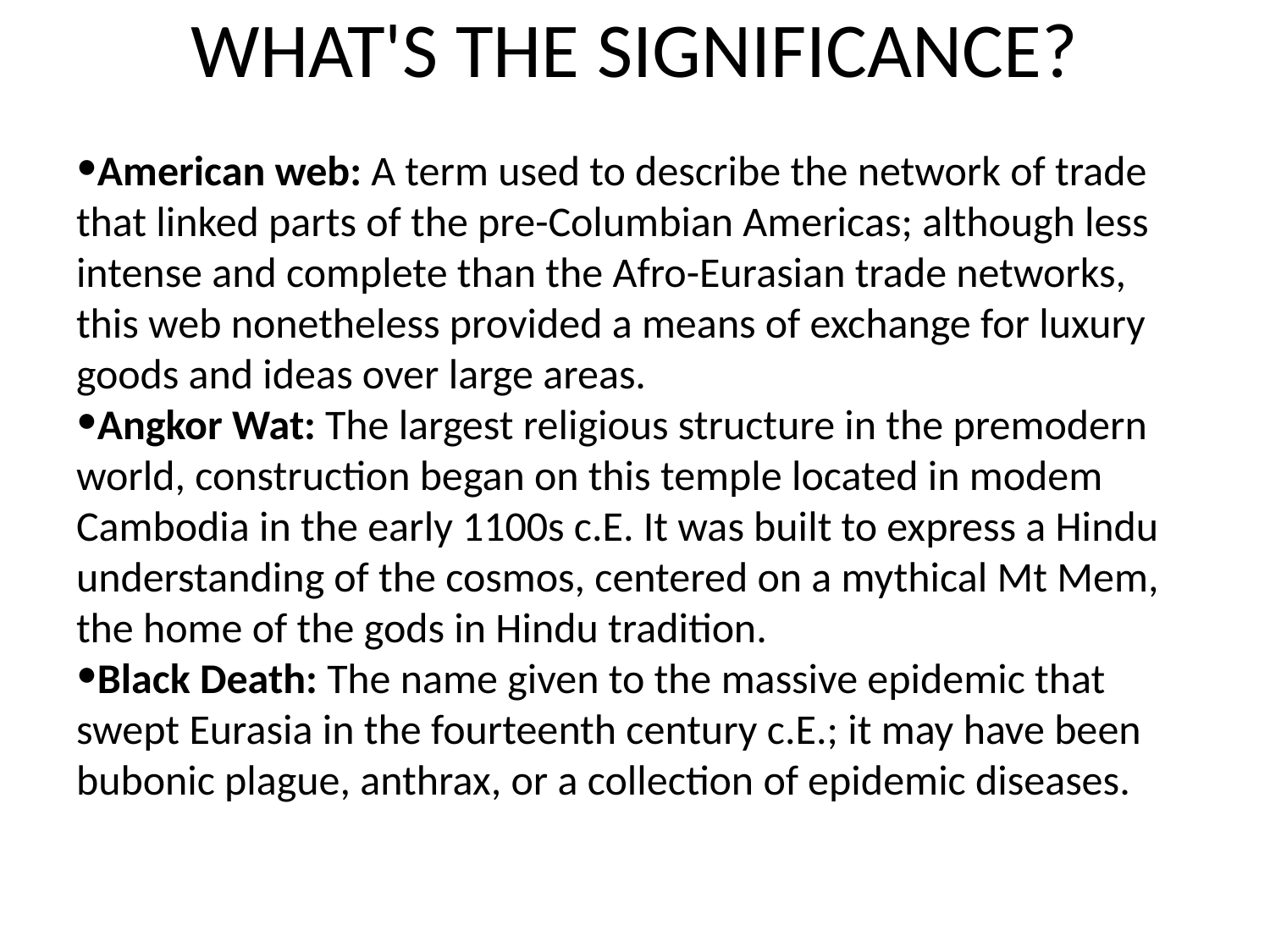

# WHAT'S THE SIGNIFICANCE?
American web: A term used to describe the network of trade that linked parts of the pre-Columbian Americas; although less intense and complete than the Afro-Eurasian trade networks, this web nonetheless provided a means of exchange for luxury goods and ideas over large areas.
Angkor Wat: The largest religious structure in the premodern world, construction began on this temple located in modem Cambodia in the early 1100s c.E. It was built to express a Hindu understanding of the cosmos, centered on a mythical Mt Mem, the home of the gods in Hindu tradition.
Black Death: The name given to the massive epidemic that swept Eurasia in the fourteenth century c.E.; it may have been bubonic plague, anthrax, or a collection of epidemic diseases.